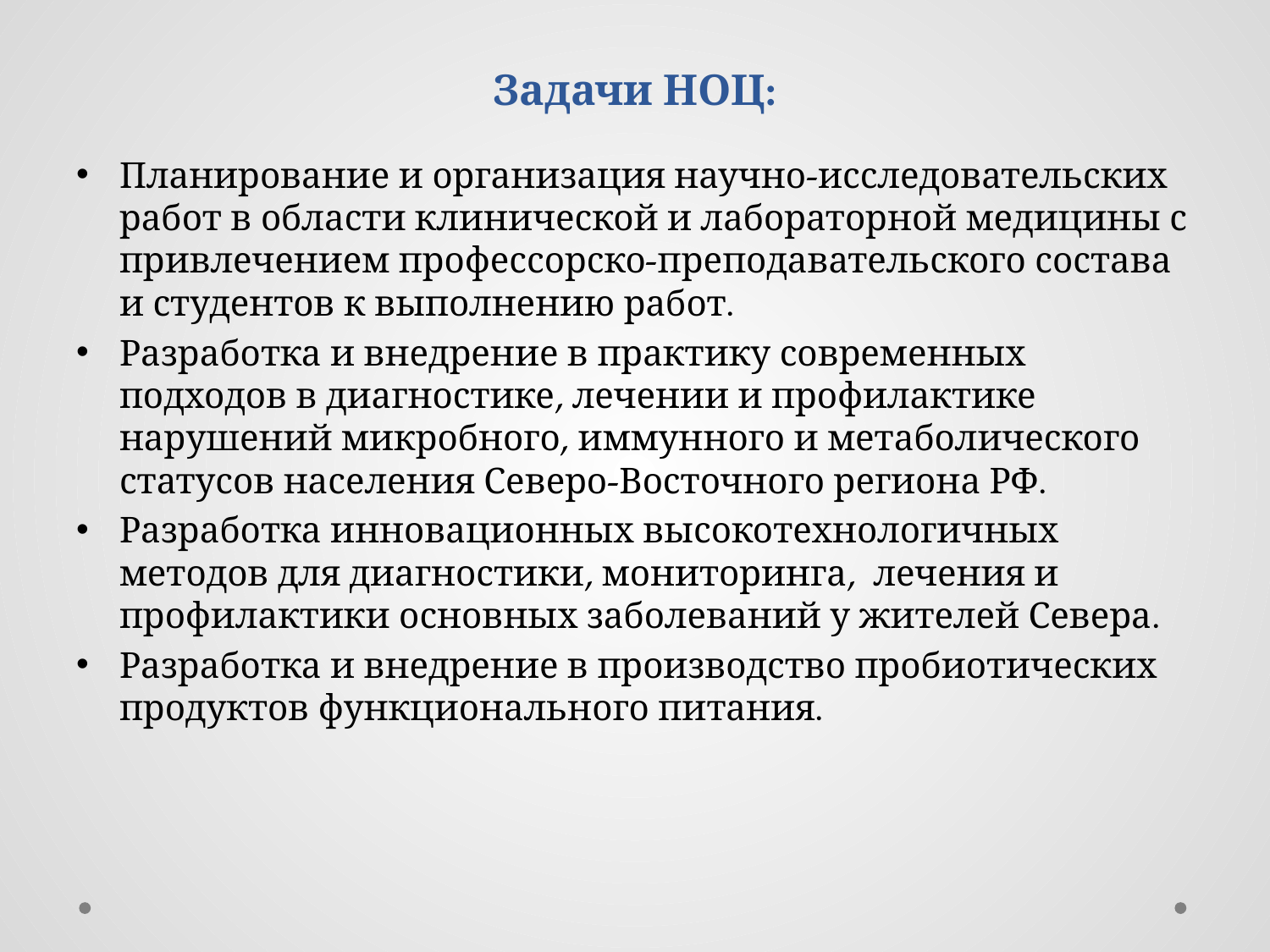

# Задачи НОЦ:
Планирование и организация научно-исследовательских работ в области клинической и лабораторной медицины с привлечением профессорско-преподавательского состава и студентов к выполнению работ.
Разработка и внедрение в практику современных подходов в диагностике, лечении и профилактике нарушений микробного, иммунного и метаболического статусов населения Северо-Восточного региона РФ.
Разработка инновационных высокотехнологичных методов для диагностики, мониторинга,  лечения и профилактики основных заболеваний у жителей Севера.
Разработка и внедрение в производство пробиотических продуктов функционального питания.